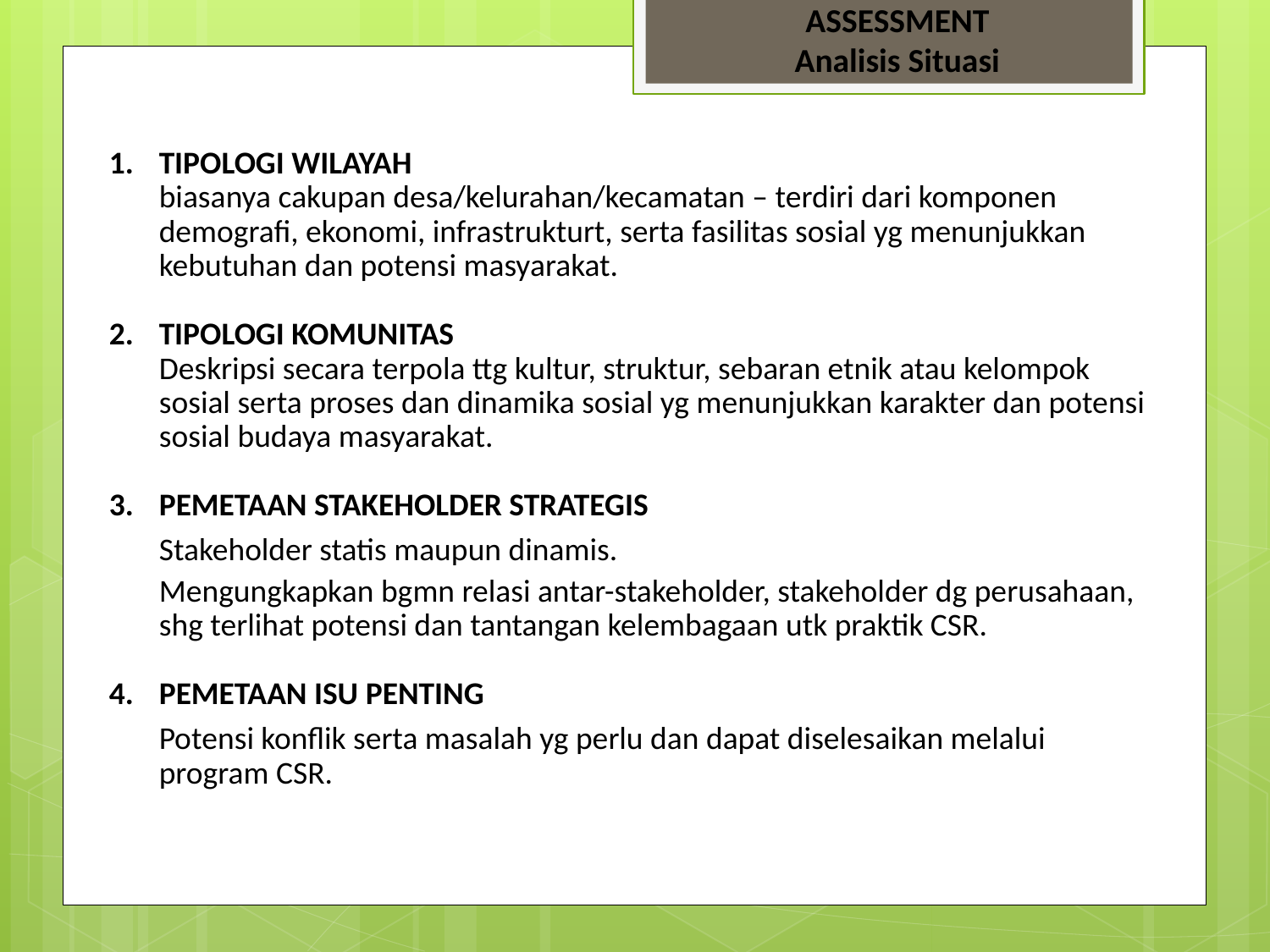

ASSESSMENT
Analisis Situasi
TIPOLOGI WILAYAH
biasanya cakupan desa/kelurahan/kecamatan – terdiri dari komponen demografi, ekonomi, infrastrukturt, serta fasilitas sosial yg menunjukkan kebutuhan dan potensi masyarakat.

TIPOLOGI KOMUNITAS
Deskripsi secara terpola ttg kultur, struktur, sebaran etnik atau kelompok sosial serta proses dan dinamika sosial yg menunjukkan karakter dan potensi sosial budaya masyarakat.

PEMETAAN STAKEHOLDER STRATEGIS
Stakeholder statis maupun dinamis.
Mengungkapkan bgmn relasi antar-stakeholder, stakeholder dg perusahaan, shg terlihat potensi dan tantangan kelembagaan utk praktik CSR.

PEMETAAN ISU PENTING
Potensi konflik serta masalah yg perlu dan dapat diselesaikan melalui program CSR.